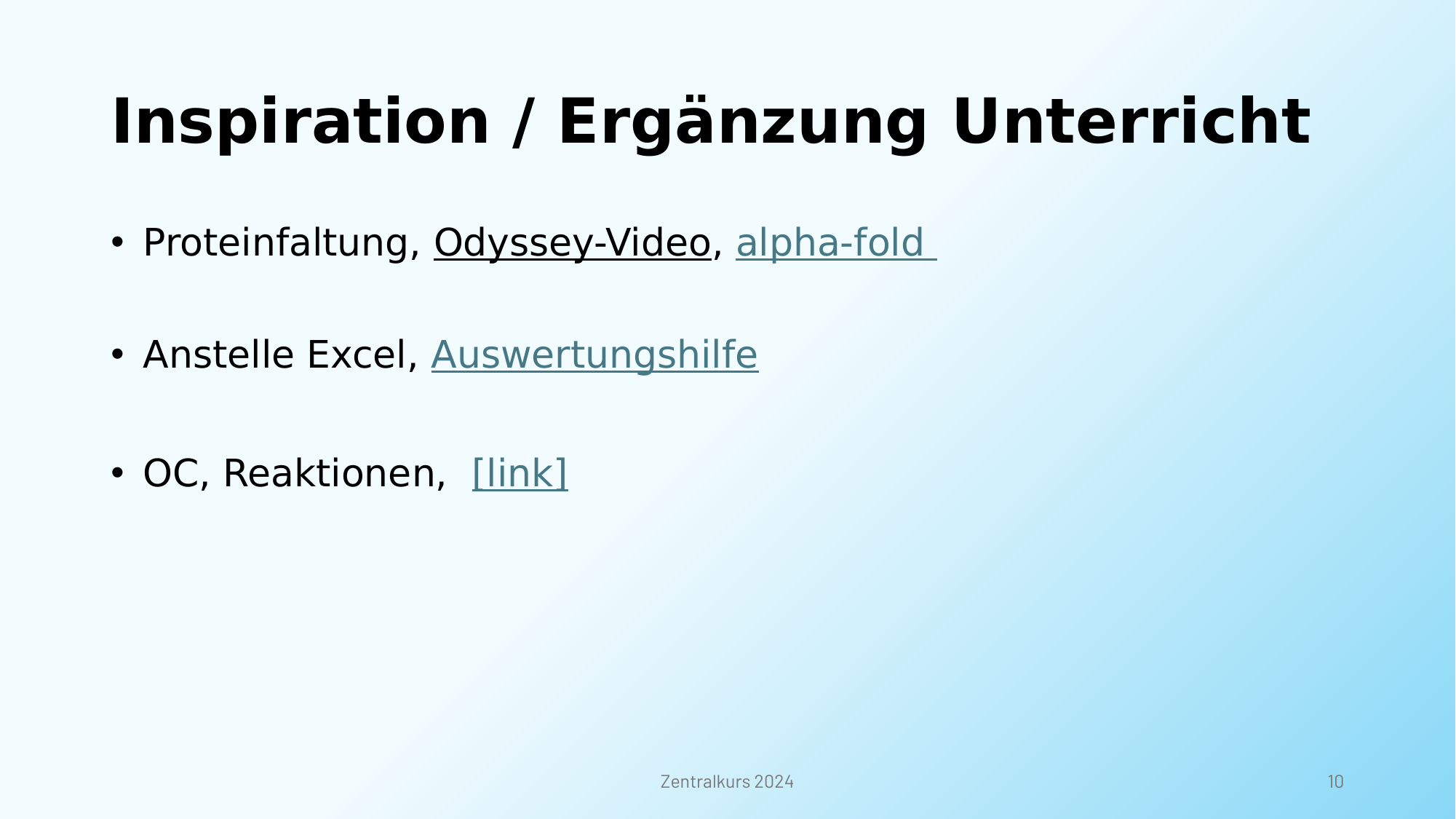

# Inspiration / Ergänzung Unterricht
Proteinfaltung, Odyssey-Video, alpha-fold

Anstelle Excel, Auswertungshilfe

OC, Reaktionen,  [link]

Zentralkurs 2024
10